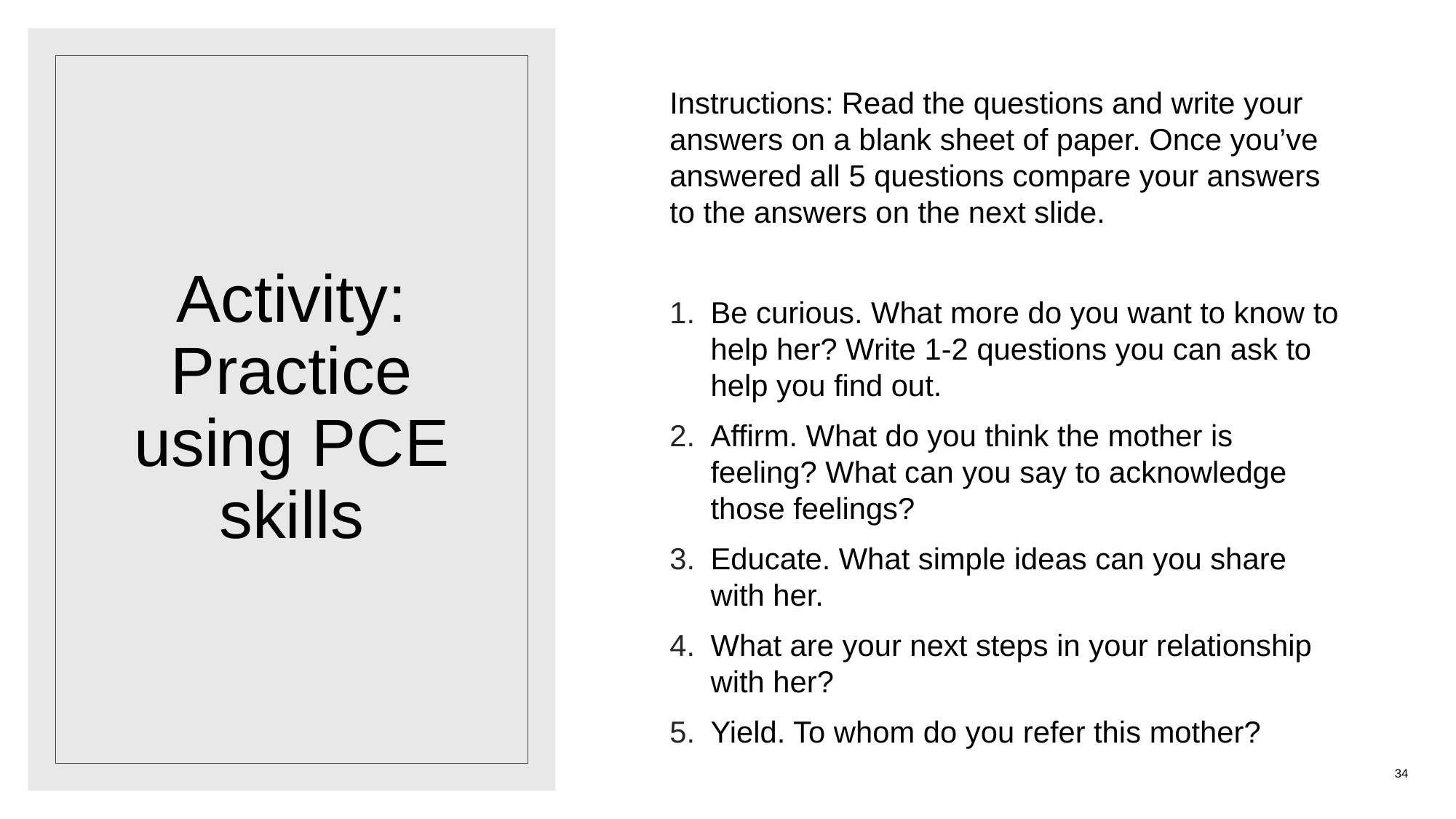

Instructions: Read the questions and write your answers on a blank sheet of paper. Once you’ve answered all 5 questions compare your answers to the answers on the next slide.

Be curious. What more do you want to know to help her? Write 1-2 questions you can ask to help you find out.
Affirm. What do you think the mother is feeling? What can you say to acknowledge those feelings?
Educate. What simple ideas can you share with her.
What are your next steps in your relationship with her?
Yield. To whom do you refer this mother?

# Activity: Practice using PCE skills
34